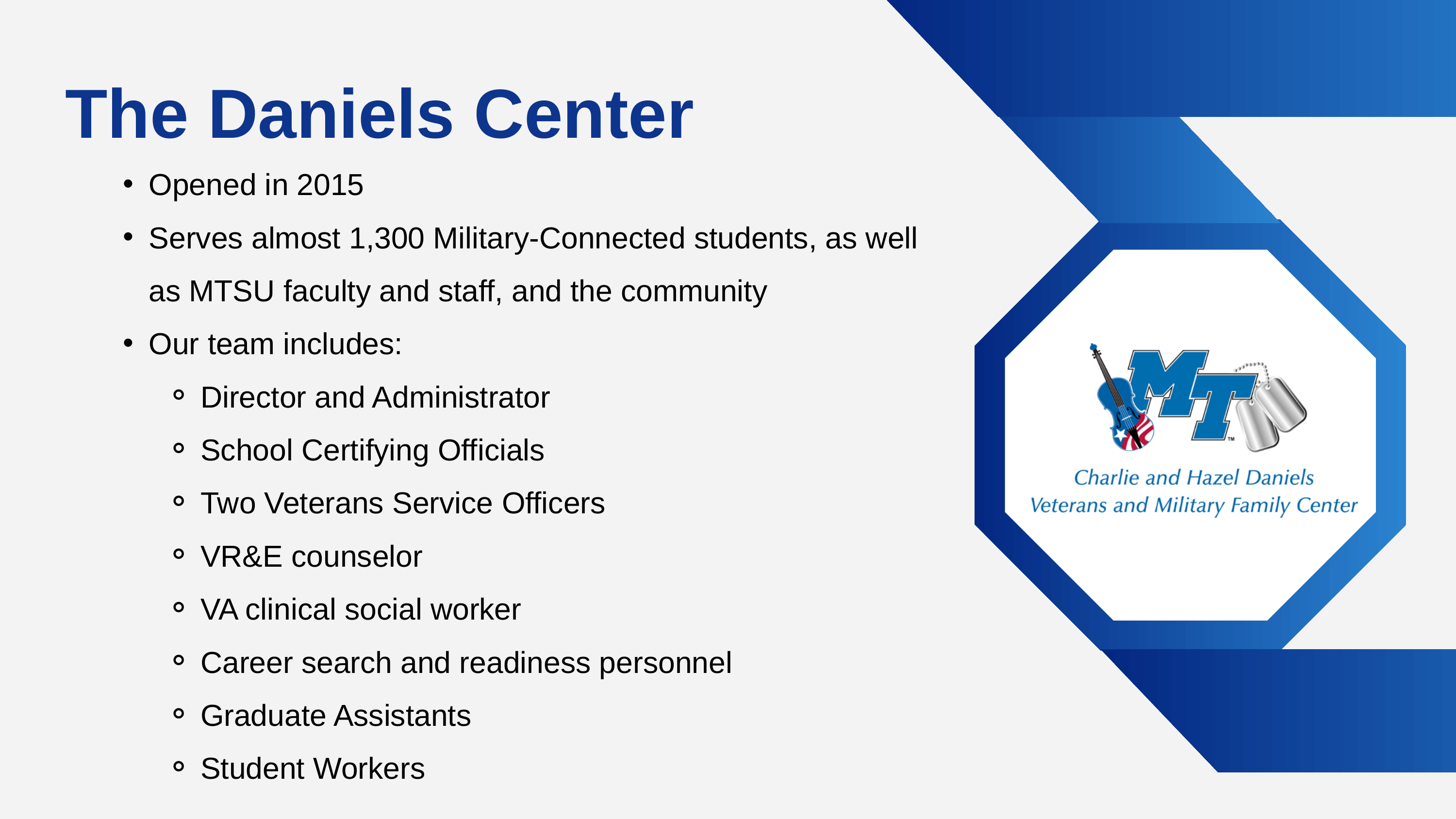

The Daniels Center
Opened in 2015
Serves almost 1,300 Military-Connected students, as well as MTSU faculty and staff, and the community
Our team includes:
Director and Administrator
School Certifying Officials
Two Veterans Service Officers
VR&E counselor
VA clinical social worker
Career search and readiness personnel
Graduate Assistants
Student Workers